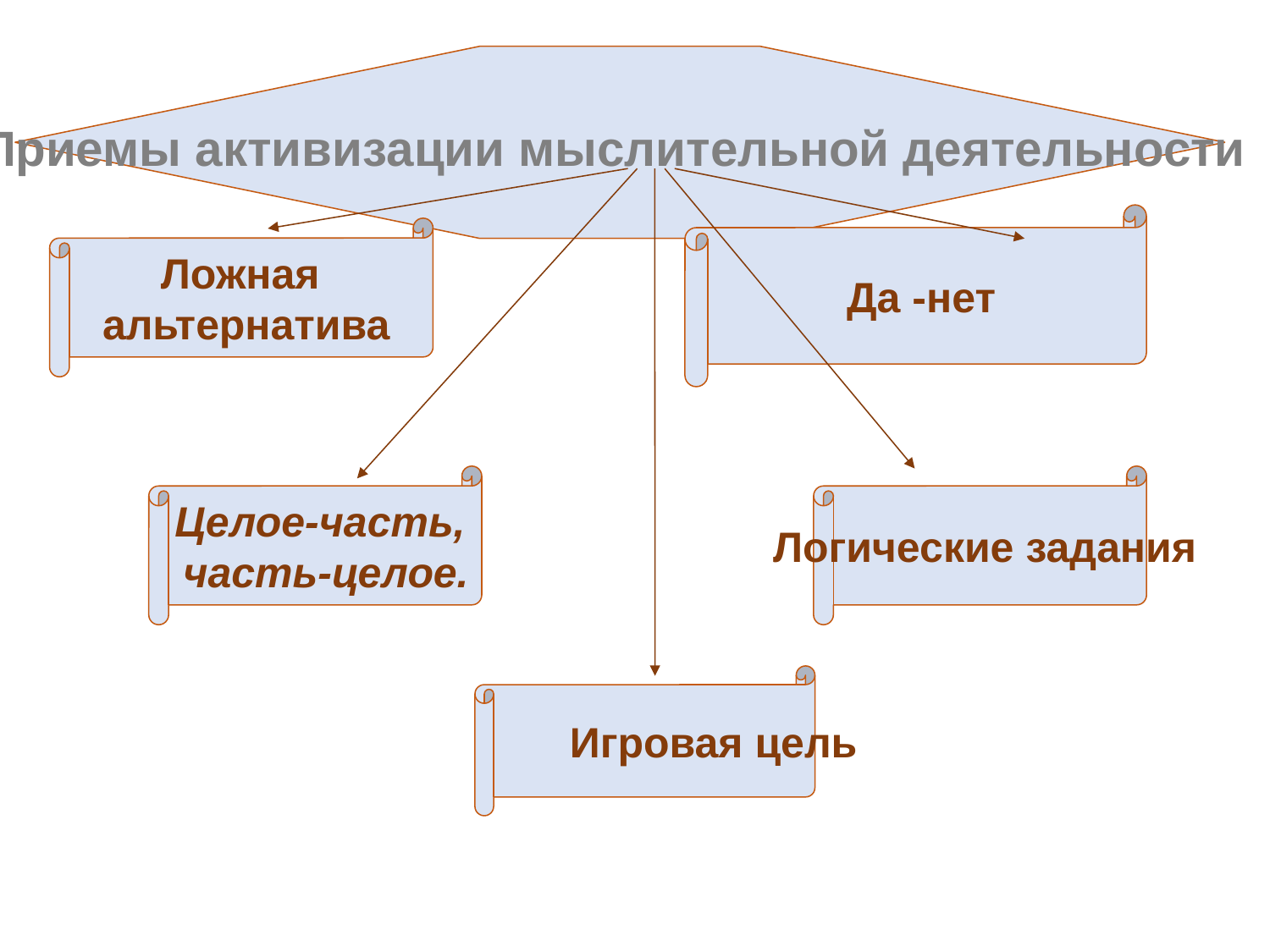

Приемы активизации мыслительной деятельности

#

Да -нет
Ложная
альтернатива

Целое-часть,
 часть-целое.
Логические задания
Игровая цель